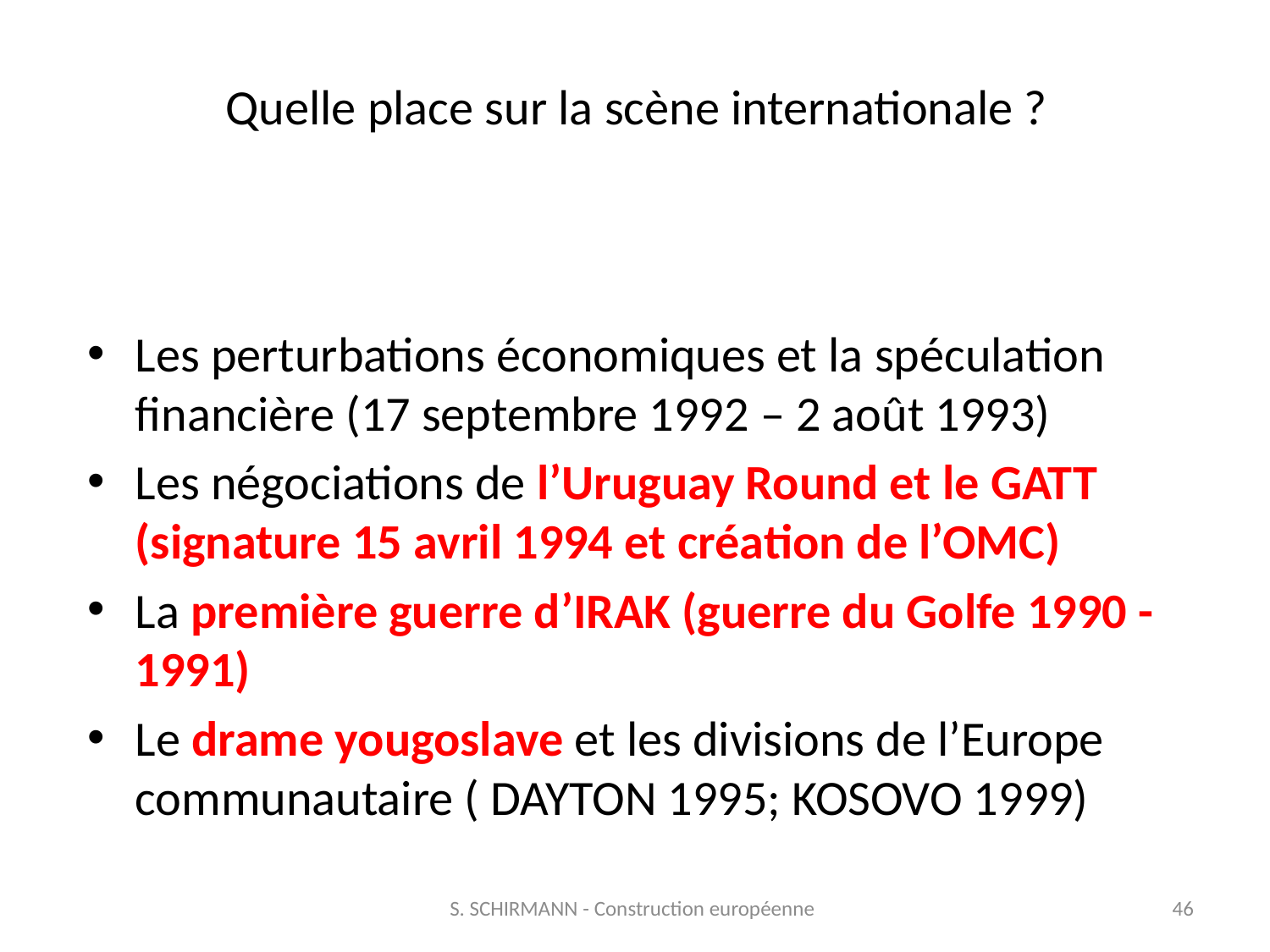

# Quelle place sur la scène internationale ?
Les perturbations économiques et la spéculation financière (17 septembre 1992 – 2 août 1993)
Les négociations de l’Uruguay Round et le GATT (signature 15 avril 1994 et création de l’OMC)
La première guerre d’IRAK (guerre du Golfe 1990 - 1991)
Le drame yougoslave et les divisions de l’Europe communautaire ( DAYTON 1995; KOSOVO 1999)
S. SCHIRMANN - Construction européenne
46